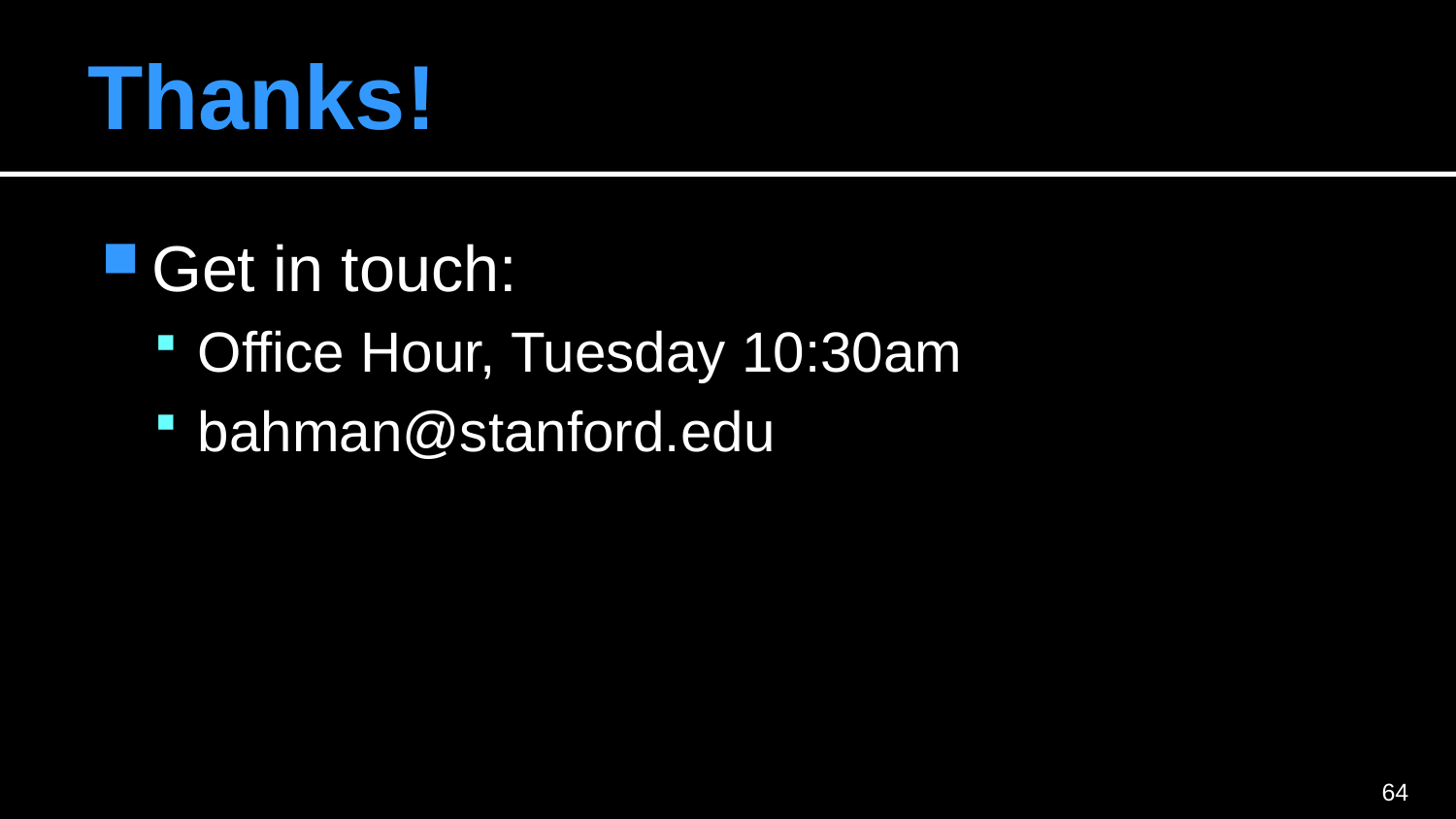

# Thanks!
Get in touch:
Office Hour, Tuesday 10:30am
bahman@stanford.edu
64